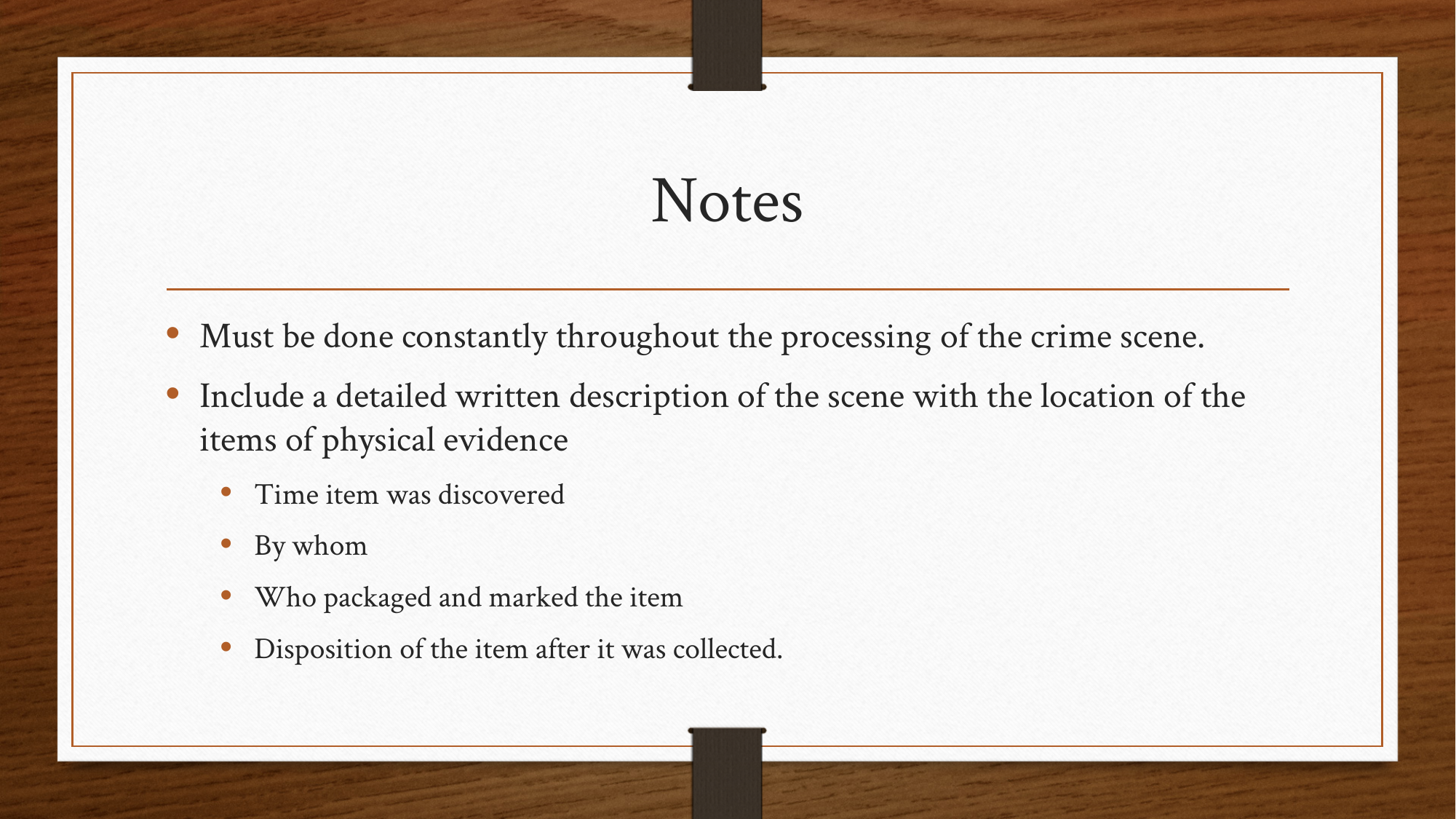

# Notes
Must be done constantly throughout the processing of the crime scene.
Include a detailed written description of the scene with the location of the items of physical evidence
Time item was discovered
By whom
Who packaged and marked the item
Disposition of the item after it was collected.